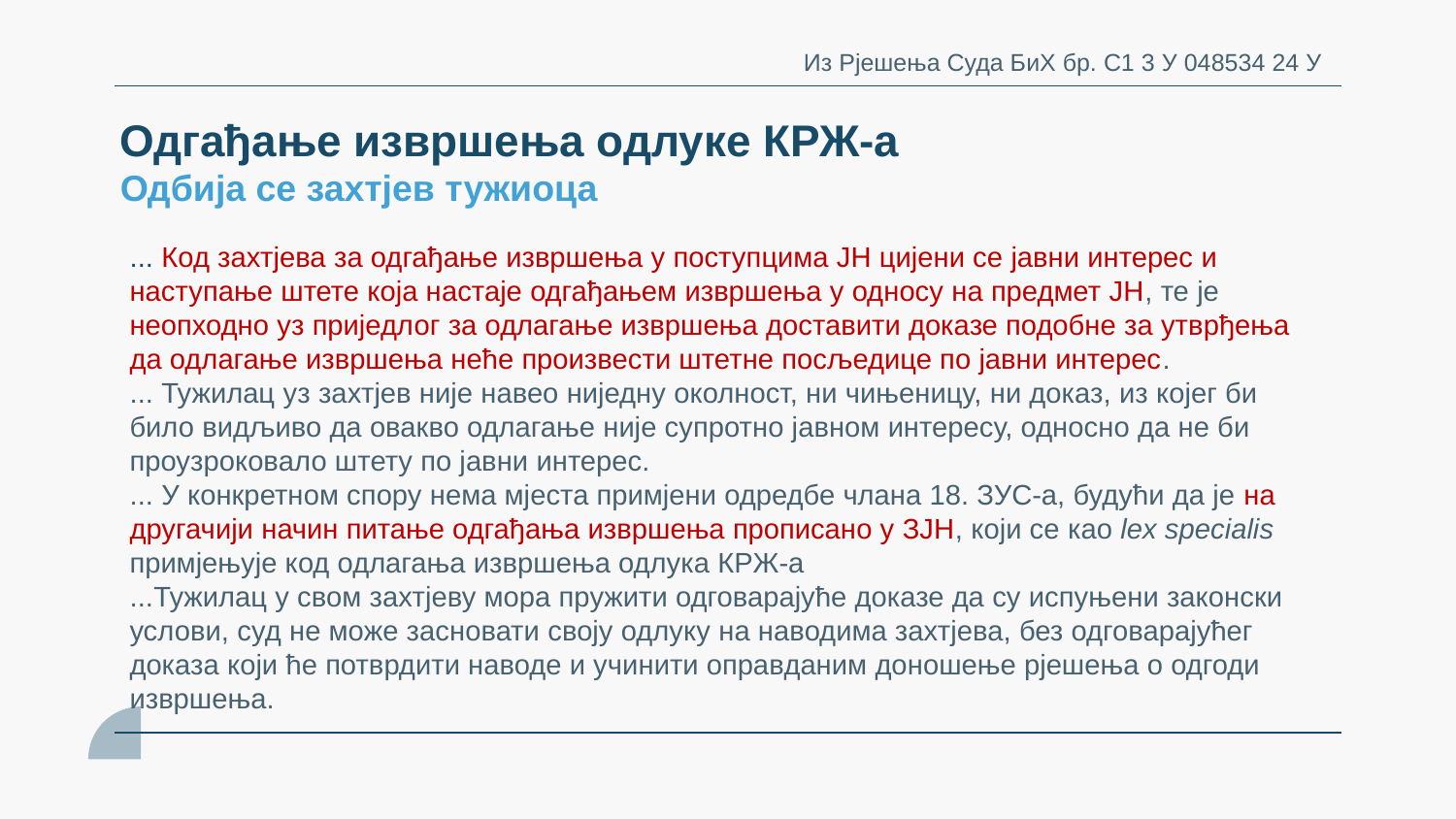

Из Рјешења Суда БиХ бр. С1 3 У 048534 24 У

Одгађање извршења одлуке КРЖ-а
Одбија се захтјев тужиоца
# ... Код захтјева за одгађање извршења у поступцима ЈН цијени се јавни интерес и наступање штете која настаје одгађањем извршења у односу на предмет ЈН, те је неопходно уз приједлог за одлагање извршења доставити доказе подобне за утврђења да одлагање извршења неће произвести штетне посљедице по јавни интерес. ... Тужилац уз захтјев није навео ниједну околност, ни чињеницу, ни доказ, из којег би било видљиво да овакво одлагање није супротно јавном интересу, односно да не би проузроковало штету по јавни интерес. ... У конкретном спору нема мјеста примјени одредбе члана 18. ЗУС-а, будући да је на другачији начин питање одгађања извршења прописано у ЗЈН, који се као lex specialis примјењује код одлагања извршења одлука КРЖ-а ...Тужилац у свом захтјеву мора пружити одговарајуће доказе да су испуњени законски услови, суд не може засновати своју одлуку на наводима захтјева, без одговарајућег доказа који ће потврдити наводе и учинити оправданим доношење рјешења о одгоди извршења.